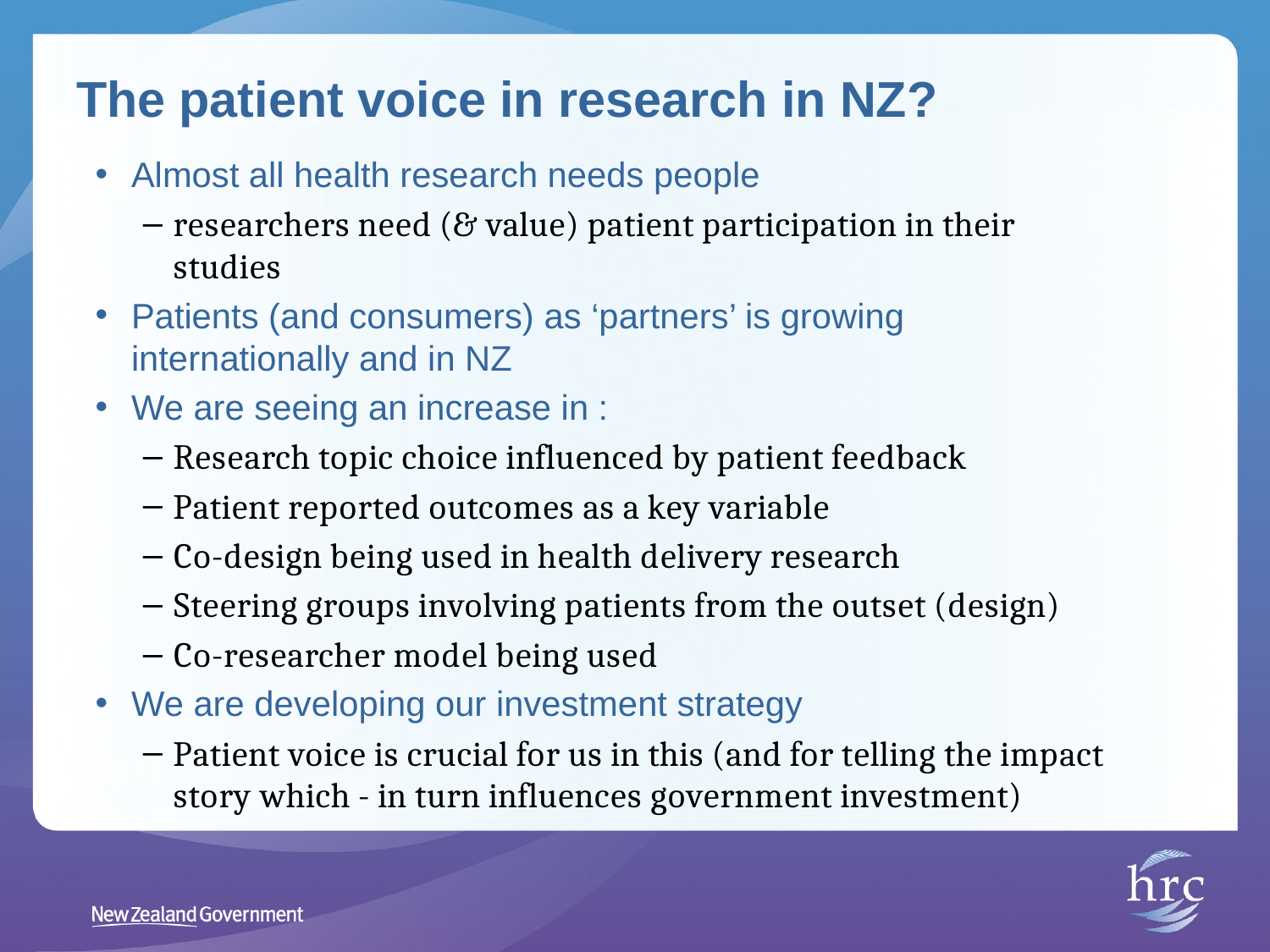

# The patient voice in research in NZ?
Almost all health research needs people
researchers need (& value) patient participation in their studies
Patients (and consumers) as ‘partners’ is growing internationally and in NZ
We are seeing an increase in :
Research topic choice influenced by patient feedback
Patient reported outcomes as a key variable
Co-design being used in health delivery research
Steering groups involving patients from the outset (design)
Co-researcher model being used
We are developing our investment strategy
Patient voice is crucial for us in this (and for telling the impact story which - in turn influences government investment)